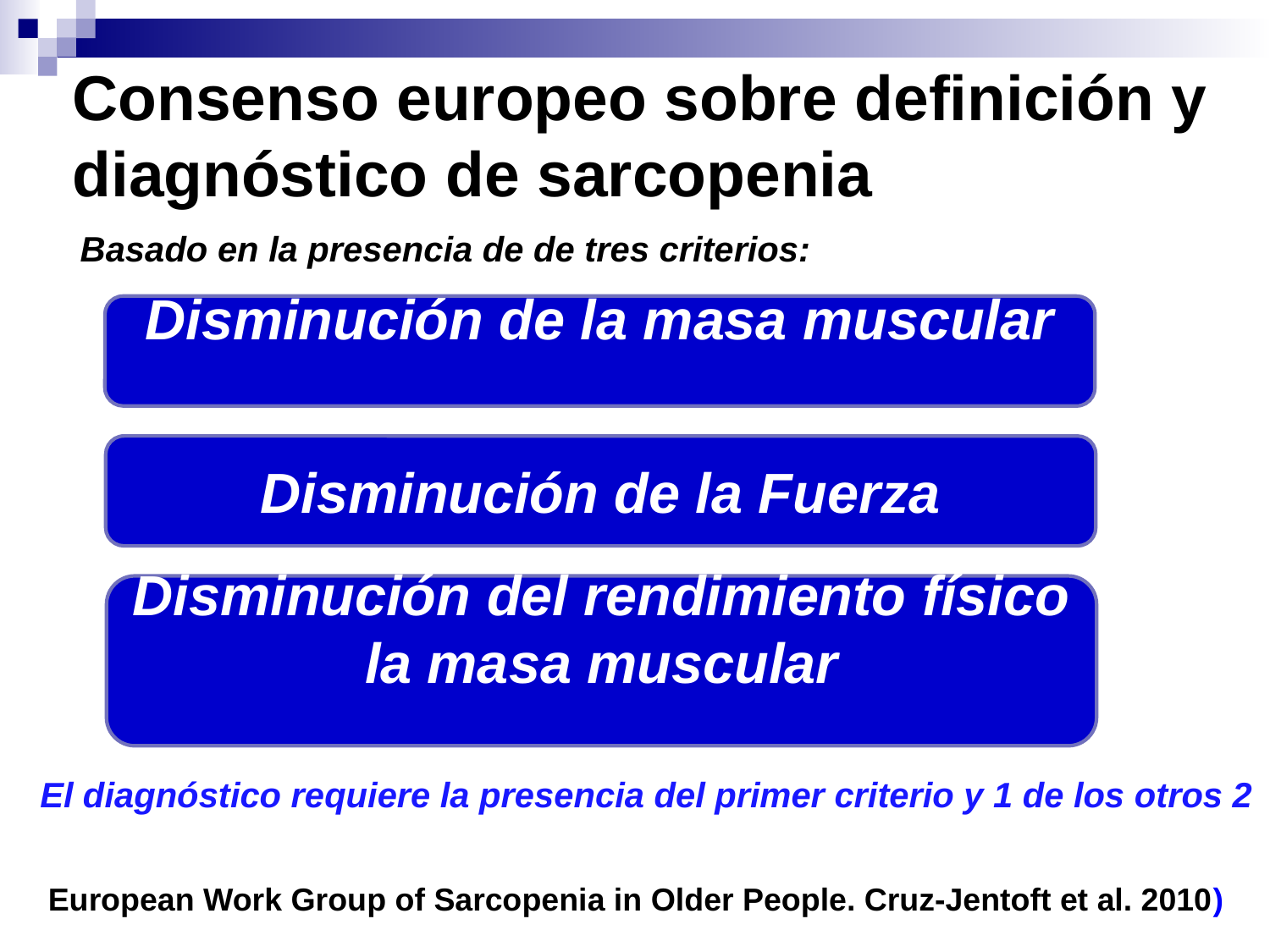

Consenso europeo sobre definición y diagnóstico de sarcopenia
Basado en la presencia de de tres criterios:
Disminución de la masa muscular

Disminución de la Fuerza
Disminución del rendimiento físico la masa muscular

El diagnóstico requiere la presencia del primer criterio y 1 de los otros 2

(EEuropean Work Group of Sarcopenia in Older People. Cruz-Jentoft et al. 2010)